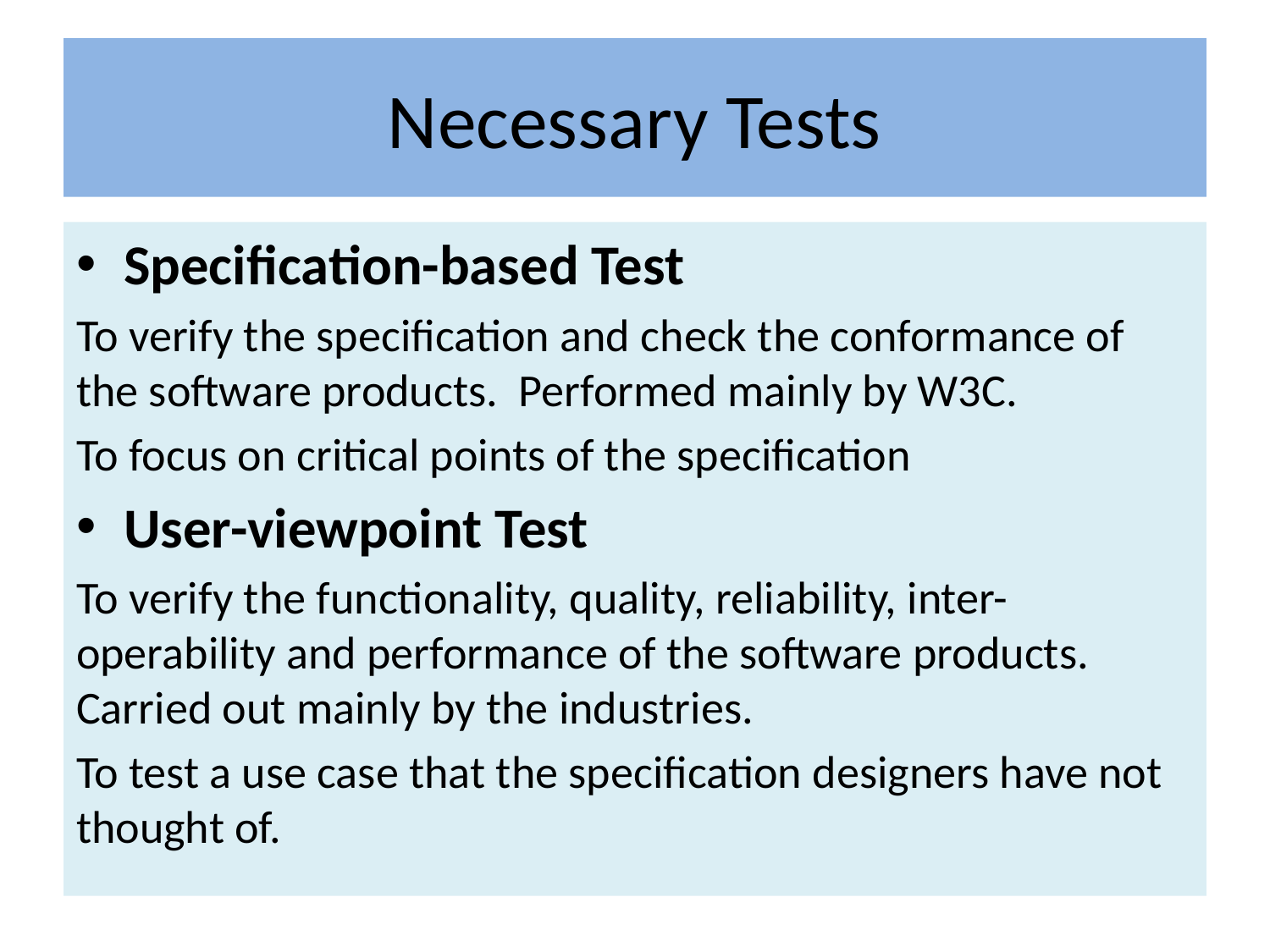

# Necessary Tests
Specification-based Test
To verify the specification and check the conformance of the software products.  Performed mainly by W3C.
To focus on critical points of the specification
User-viewpoint Test
To verify the functionality, quality, reliability, inter-operability and performance of the software products.  Carried out mainly by the industries.
To test a use case that the specification designers have not thought of.